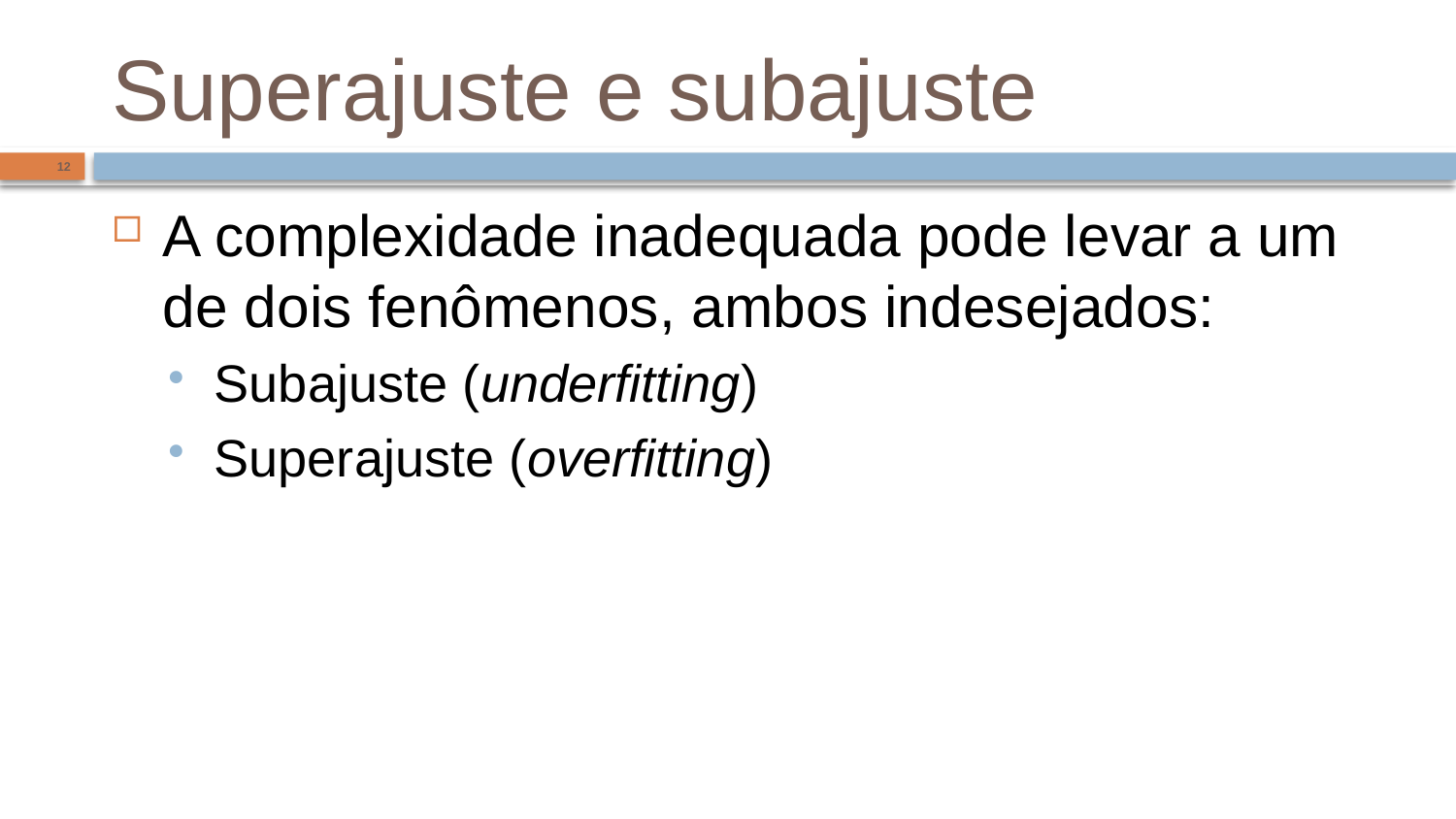

# Superajuste e subajuste
12
A complexidade inadequada pode levar a um de dois fenômenos, ambos indesejados:
Subajuste (underfitting)
Superajuste (overfitting)